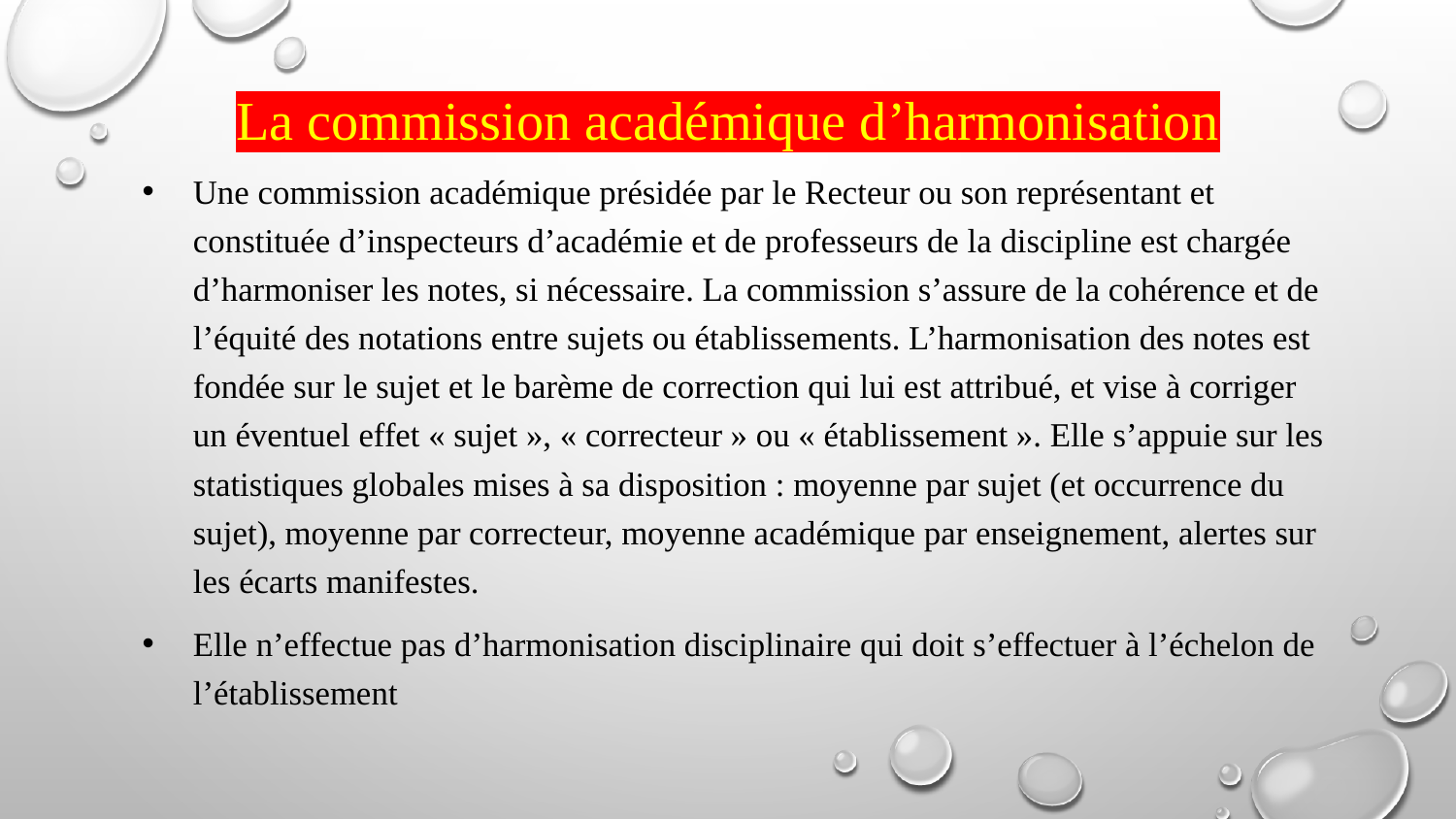

# La commission académique d’harmonisation
Une commission académique présidée par le Recteur ou son représentant et constituée d’inspecteurs d’académie et de professeurs de la discipline est chargée d’harmoniser les notes, si nécessaire. La commission s’assure de la cohérence et de l’équité des notations entre sujets ou établissements. L’harmonisation des notes est fondée sur le sujet et le barème de correction qui lui est attribué, et vise à corriger un éventuel effet « sujet », « correcteur » ou « établissement ». Elle s’appuie sur les statistiques globales mises à sa disposition : moyenne par sujet (et occurrence du sujet), moyenne par correcteur, moyenne académique par enseignement, alertes sur les écarts manifestes.
Elle n’effectue pas d’harmonisation disciplinaire qui doit s’effectuer à l’échelon de l’établissement